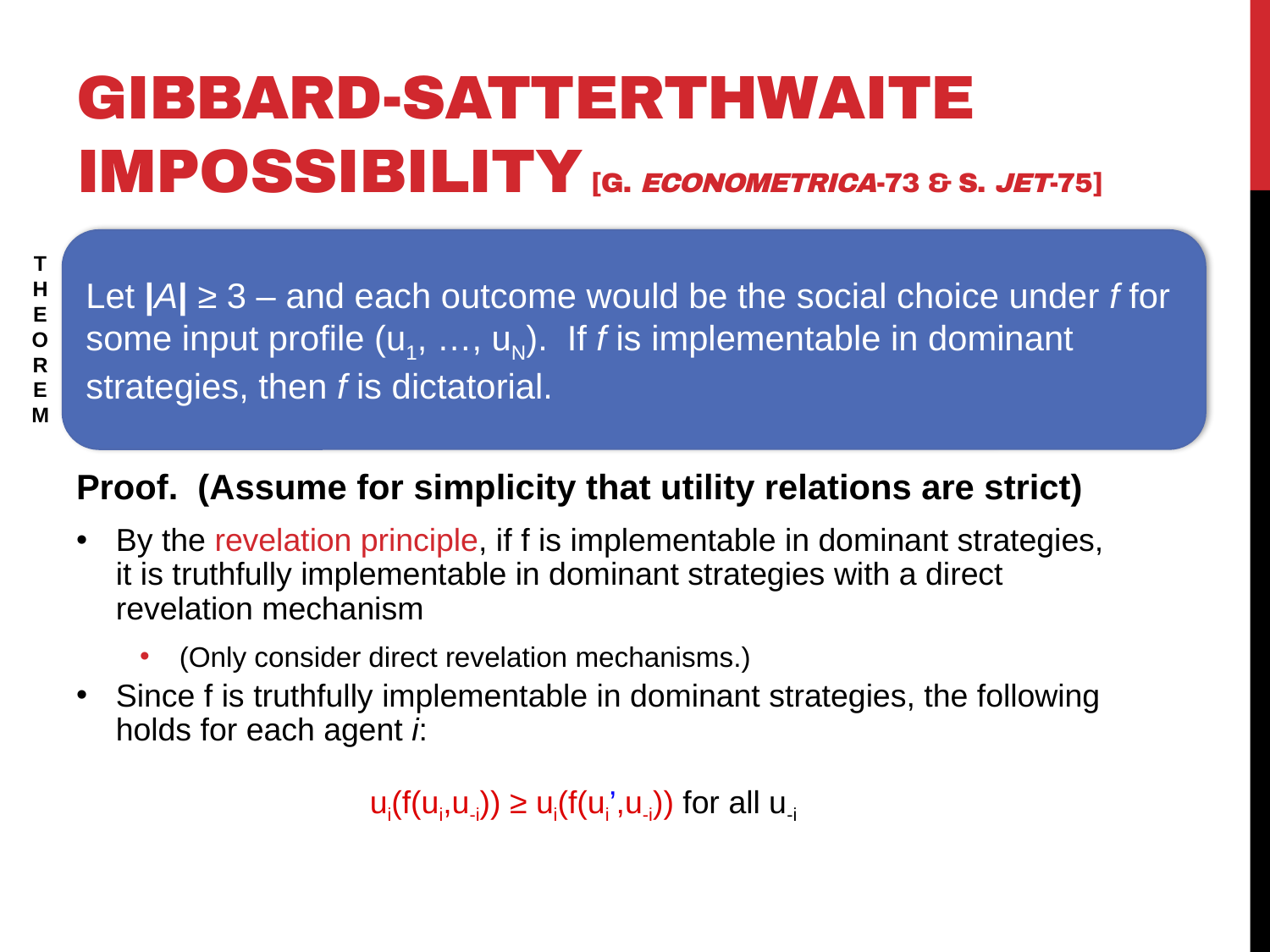

# Gibbard-Satterthwaite impossibility [G. Econometrica-73 & S. JET-75]
Let |A| ≥ 3 – and each outcome would be the social choice under f for some input profile (u1, …, uN).  If f is implementable in dominant strategies, then f is dictatorial.
THEOREM
Proof.  (Assume for simplicity that utility relations are strict)
By the revelation principle, if f is implementable in dominant strategies, it is truthfully implementable in dominant strategies with a direct revelation mechanism
(Only consider direct revelation mechanisms.)
Since f is truthfully implementable in dominant strategies, the following holds for each agent i:
		ui(f(ui,u-i)) ≥ ui(f(ui’,u-i)) for all u-i